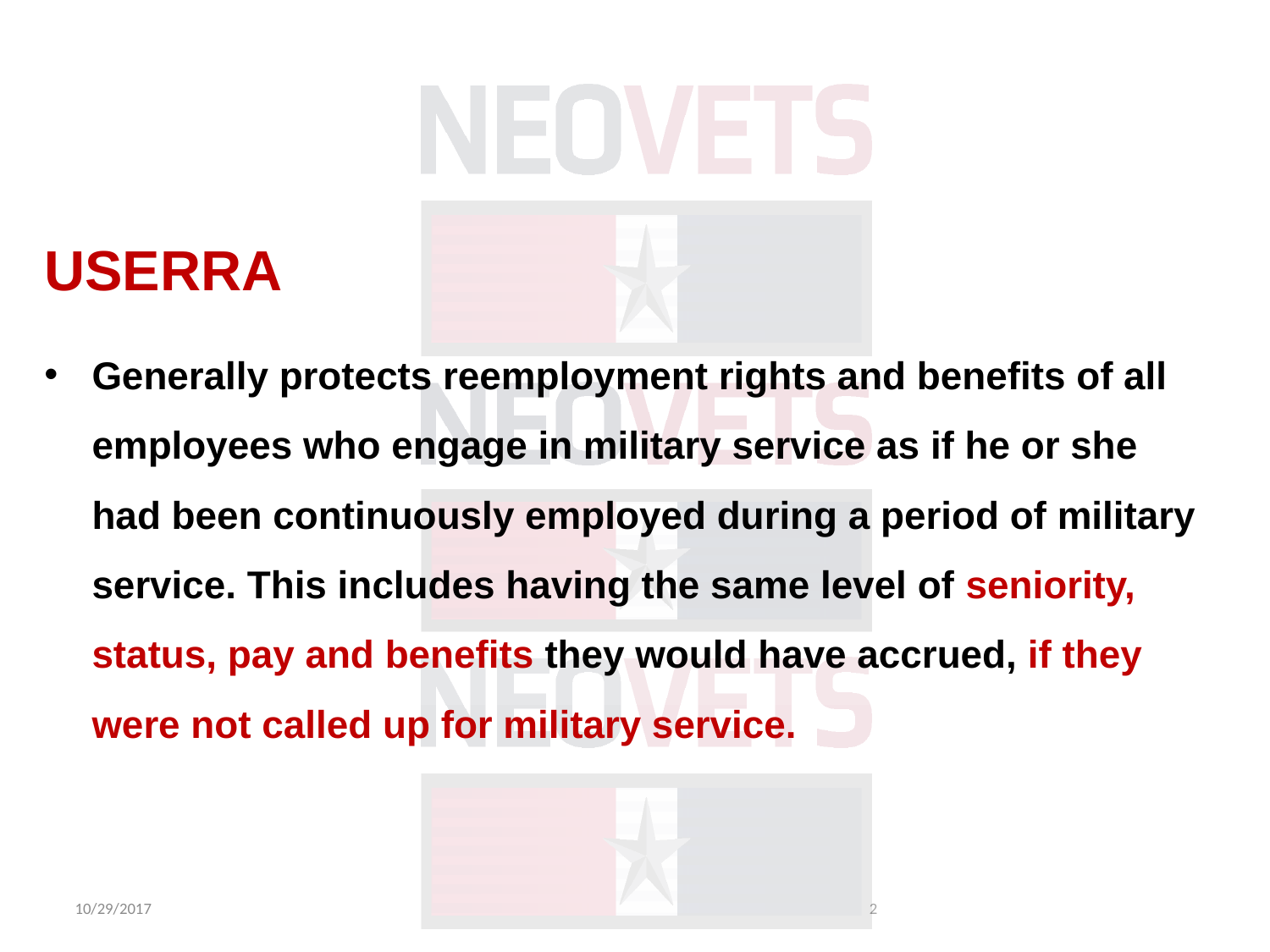

USERRA
Generally protects reemployment rights and benefits of all employees who engage in military service as if he or she had been continuously employed during a period of military service. This includes having the same level of seniority, status, pay and benefits they would have accrued, if they were not called up for military service.